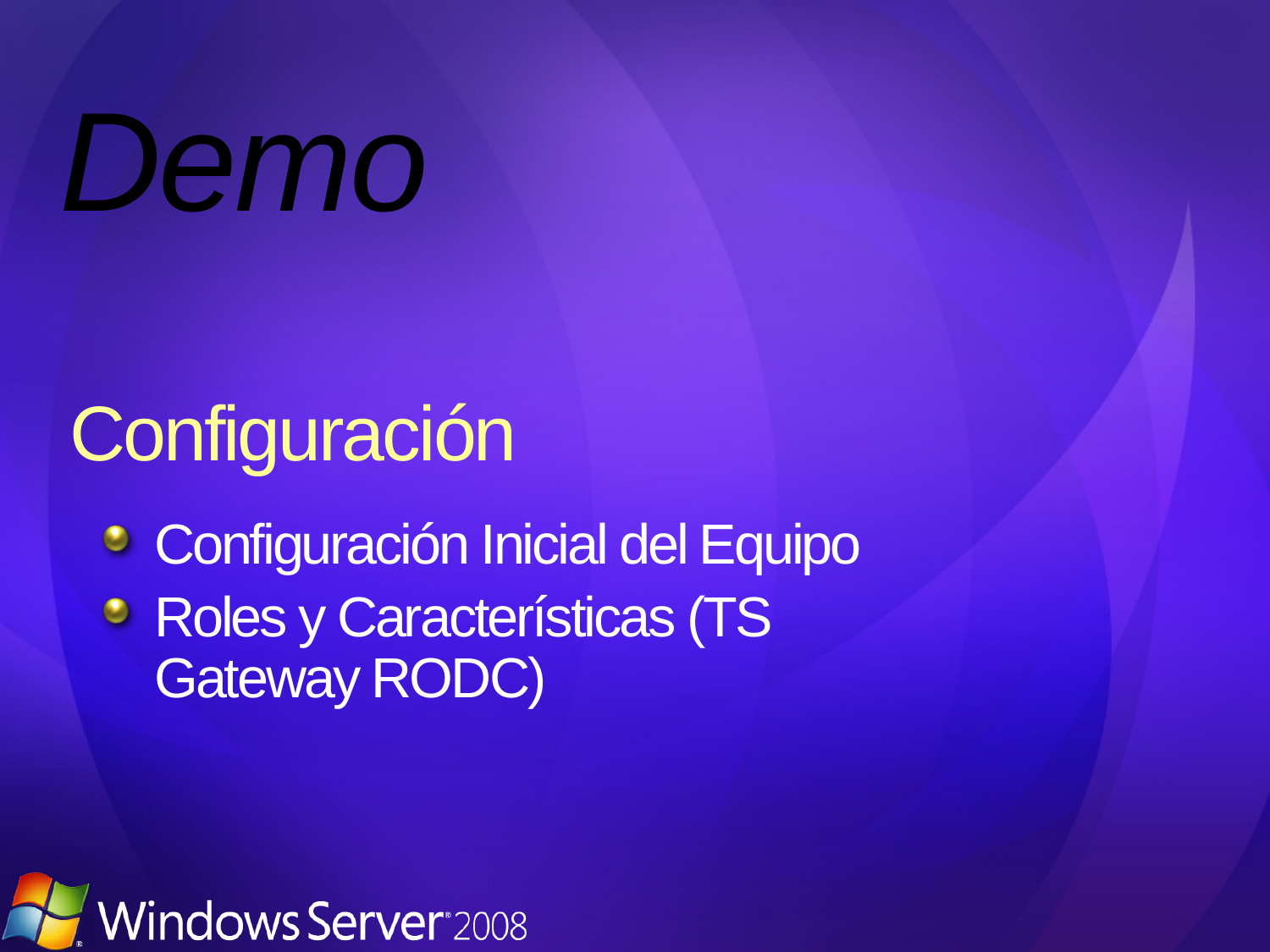

# Demo
Configuración
Configuración Inicial del Equipo
Roles y Características (TS Gateway RODC)